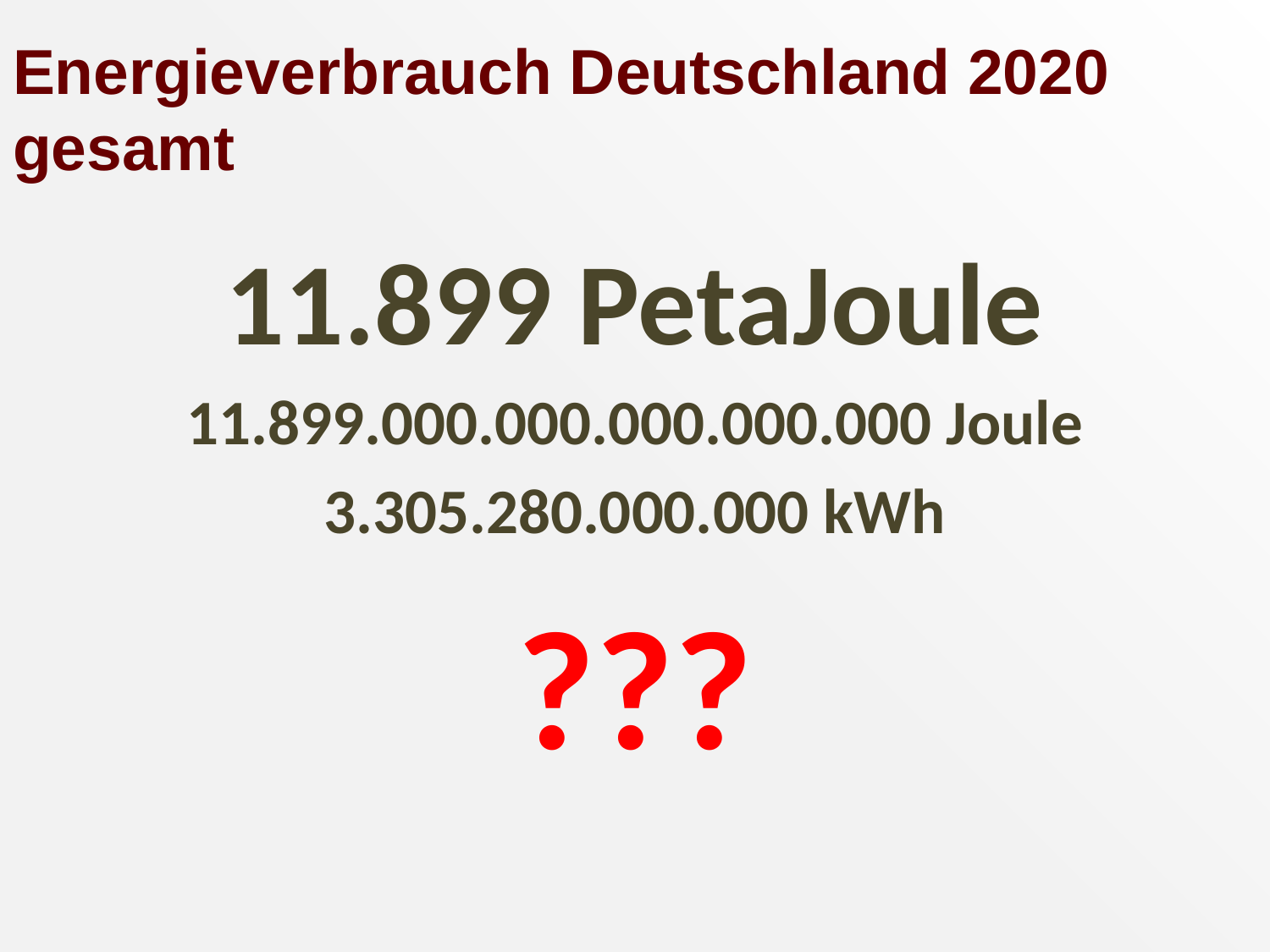

# Energieverbrauch Deutschland 2020 gesamt
11.899 PetaJoule
11.899.000.000.000.000.000 Joule
3.305.280.000.000 kWh
???